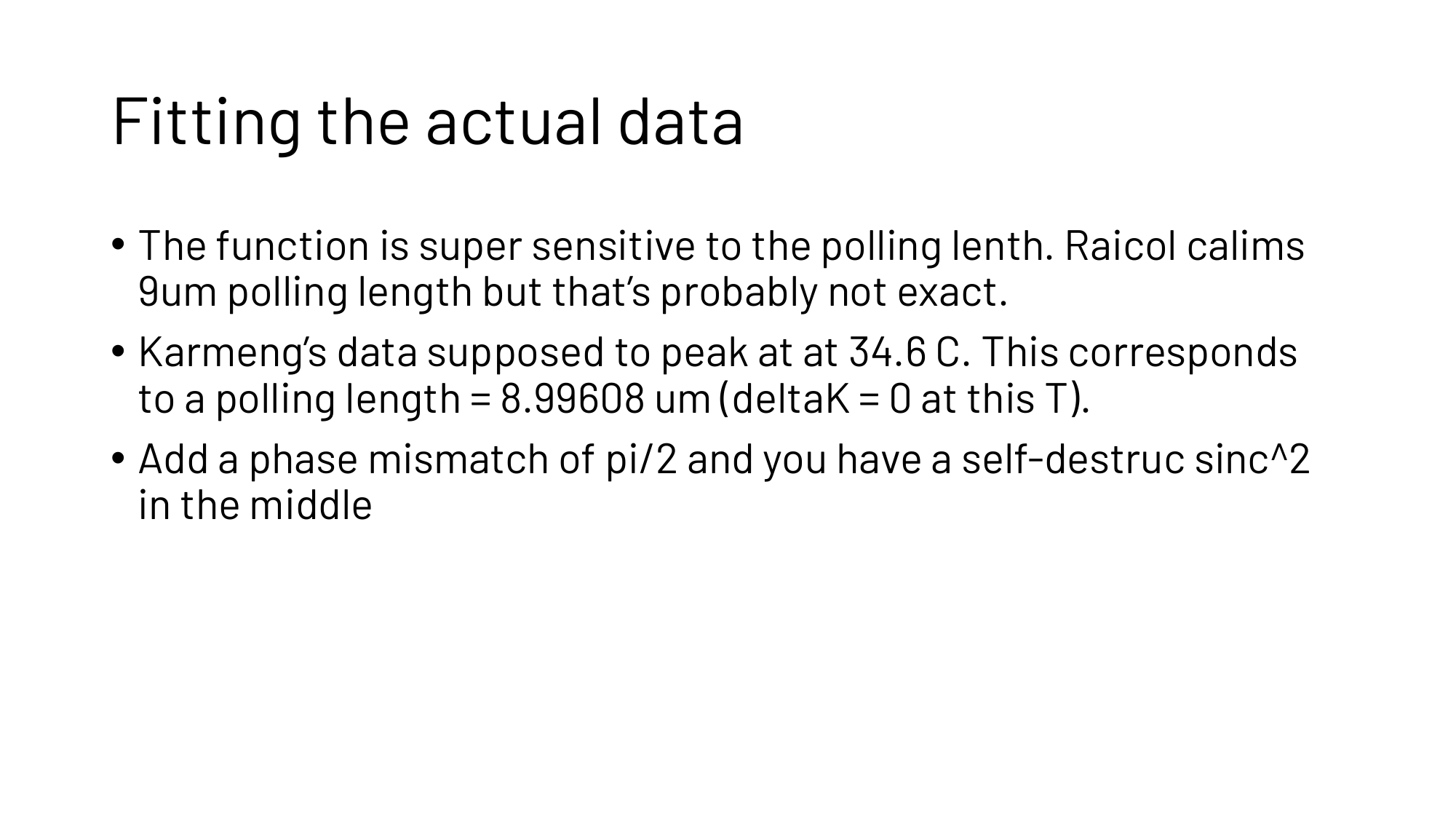

# Fitting the actual data
The function is super sensitive to the polling lenth. Raicol calims 9um polling length but that’s probably not exact.
Karmeng’s data supposed to peak at at 34.6 C. This corresponds to a polling length = 8.99608 um (deltaK = 0 at this T).
Add a phase mismatch of pi/2 and you have a self-destruc sinc^2 in the middle